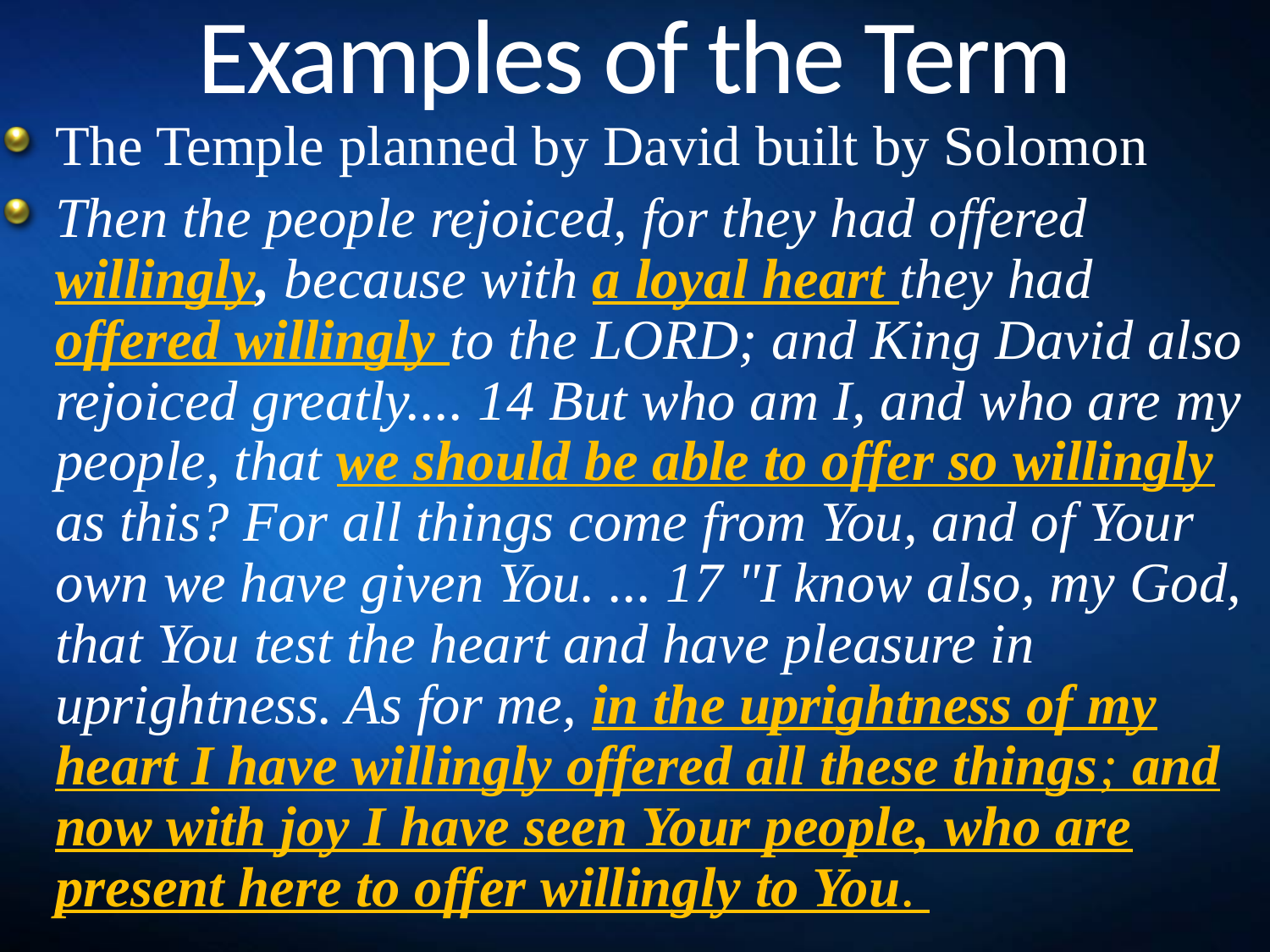

# Examples of the Term
The Temple planned by David built by Solomon
Then the people rejoiced, for they had offered willingly, because with a loyal heart they had offered willingly to the LORD; and King David also rejoiced greatly.... 14 But who am I, and who are my people, that we should be able to offer so willingly as this? For all things come from You, and of Your own we have given You. ... 17 "I know also, my God, that You test the heart and have pleasure in uprightness. As for me, in the uprightness of my heart I have willingly offered all these things; and now with joy I have seen Your people, who are present here to offer willingly to You.